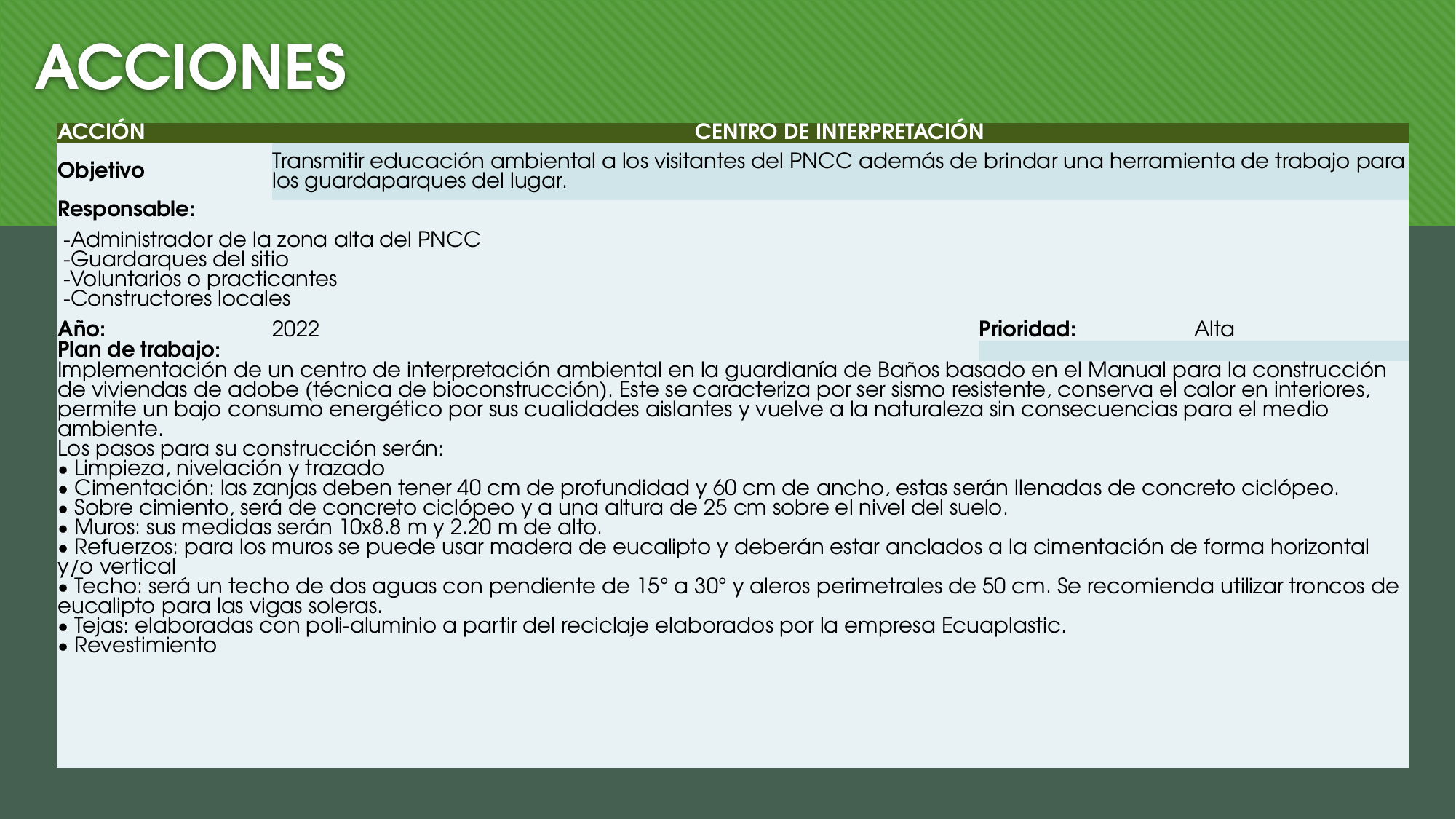

# ACCIONES
| ACCIÓN | CENTRO DE INTERPRETACIÓN |  |  |
| --- | --- | --- | --- |
| Objetivo | Transmitir educación ambiental a los visitantes del PNCC además de brindar una herramienta de trabajo para los guardaparques del lugar. |  |  |
| Responsable: |  |  |  |
| -Administrador de la zona alta del PNCC -Guardarques del sitio -Voluntarios o practicantes -Constructores locales |  |  |  |
| Año: | 2022 | Prioridad: | Alta |
| Plan de trabajo: |  |  |  |
| Implementación de un centro de interpretación ambiental en la guardianía de Baños basado en el Manual para la construcción de viviendas de adobe (técnica de bioconstrucción). Este se caracteriza por ser sismo resistente, conserva el calor en interiores, permite un bajo consumo energético por sus cualidades aislantes y vuelve a la naturaleza sin consecuencias para el medio ambiente. Los pasos para su construcción serán: • Limpieza, nivelación y trazado • Cimentación: las zanjas deben tener 40 cm de profundidad y 60 cm de ancho, estas serán llenadas de concreto ciclópeo. • Sobre cimiento, será de concreto ciclópeo y a una altura de 25 cm sobre el nivel del suelo. • Muros: sus medidas serán 10x8.8 m y 2.20 m de alto. • Refuerzos: para los muros se puede usar madera de eucalipto y deberán estar anclados a la cimentación de forma horizontal y/o vertical • Techo: será un techo de dos aguas con pendiente de 15° a 30° y aleros perimetrales de 50 cm. Se recomienda utilizar troncos de eucalipto para las vigas soleras. • Tejas: elaboradas con poli-aluminio a partir del reciclaje elaborados por la empresa Ecuaplastic. • Revestimiento |  |  |  |